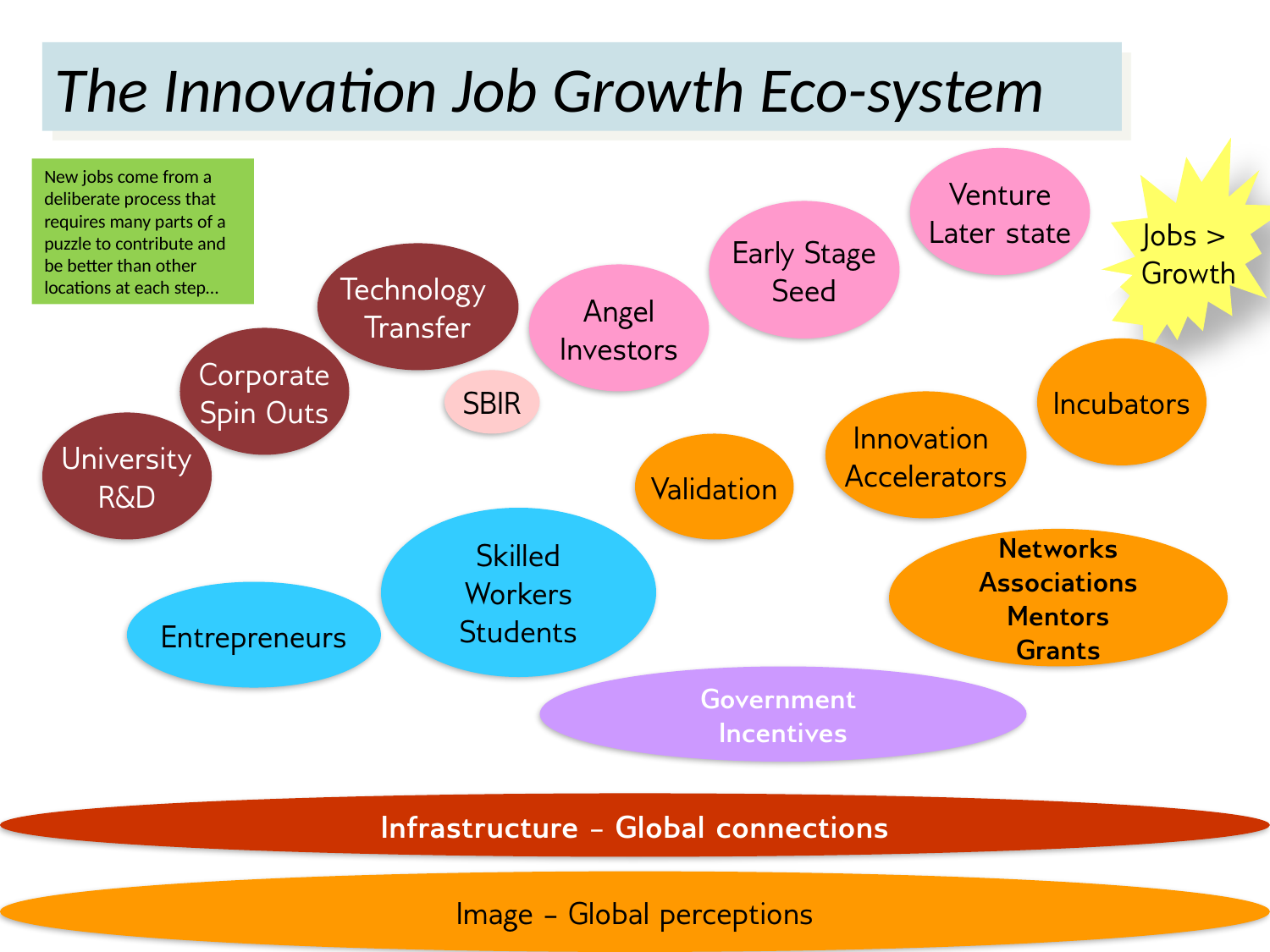

The Innovation Job Growth Eco-system
Jobs >
Growth
Venture
Later state
New jobs come from a deliberate process that requires many parts of a puzzle to contribute and be better than other locations at each step…
Early Stage
Seed
Technology
Transfer
Angel
Investors

Corporate
Spin Outs
Incubators
SBIR
Innovation
Accelerators
University
R&D
Validation
Skilled
Workers
Students
Networks
Associations
Mentors
Grants

Entrepreneurs

Government
Incentives
Infrastructure – Global connections
Image – Global perceptions
44